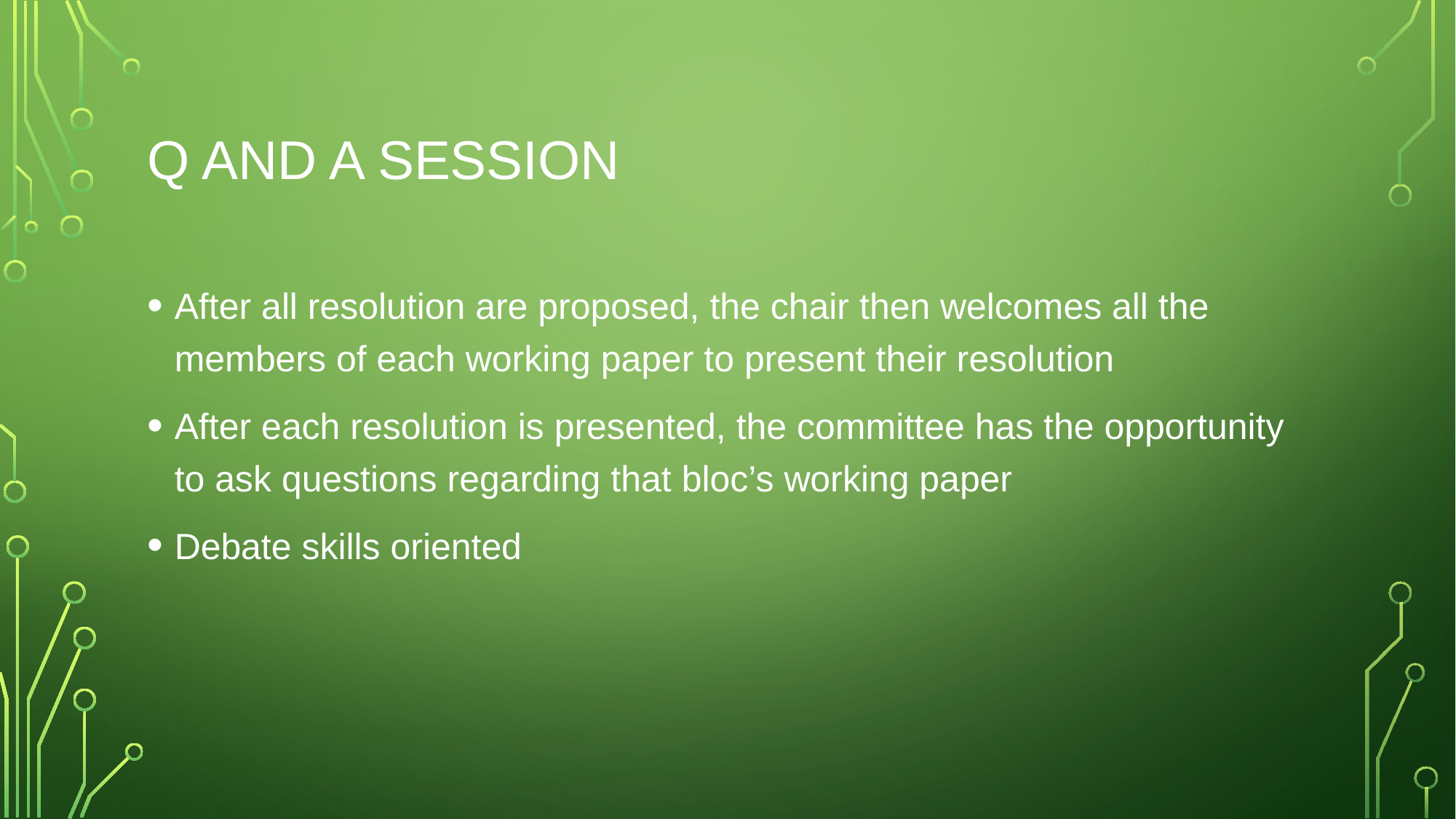

# Q and a session
After all resolution are proposed, the chair then welcomes all the members of each working paper to present their resolution
After each resolution is presented, the committee has the opportunity to ask questions regarding that bloc’s working paper
Debate skills oriented